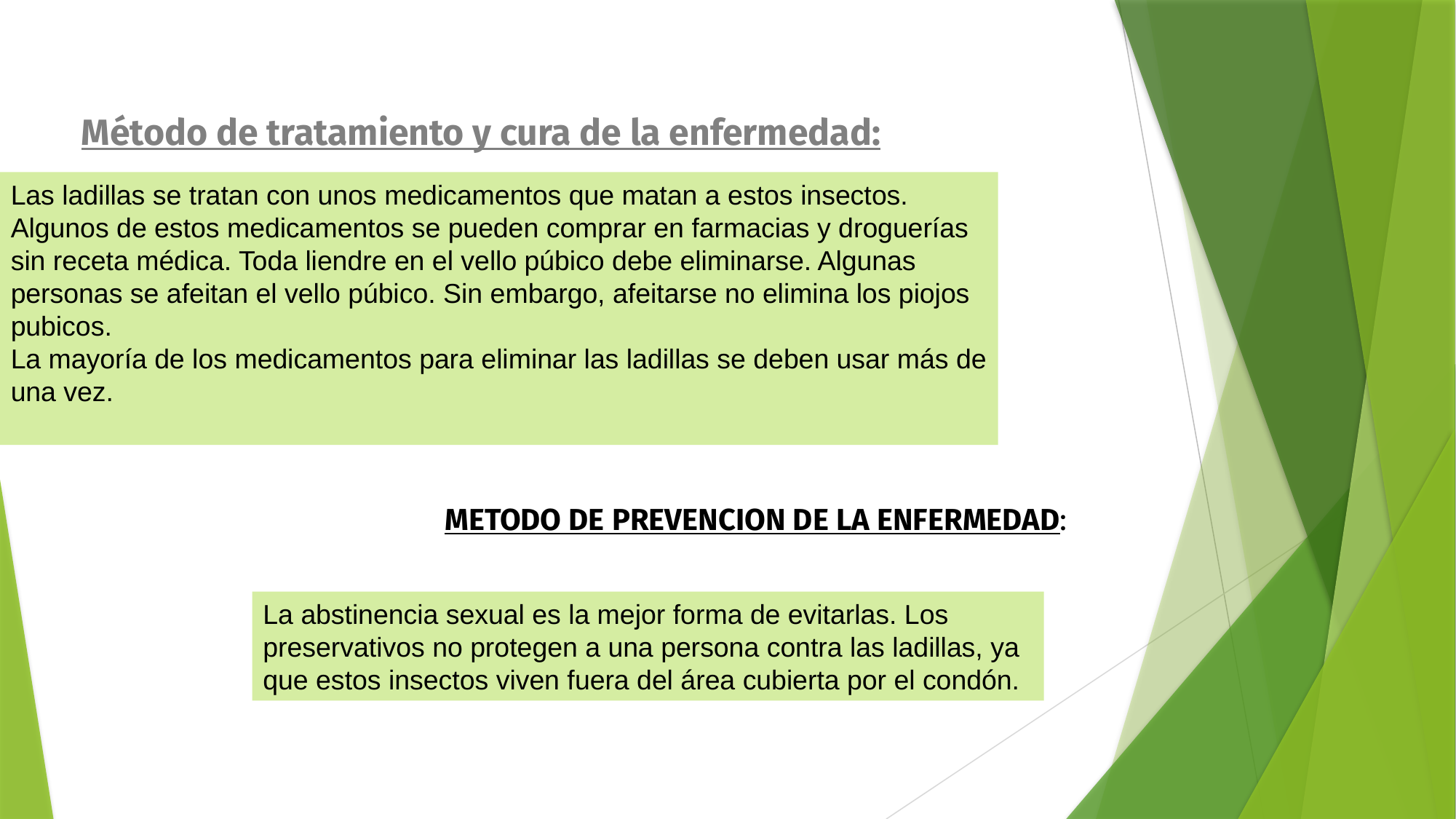

Método de tratamiento y cura de la enfermedad:
Las ladillas se tratan con unos medicamentos que matan a estos insectos. Algunos de estos medicamentos se pueden comprar en farmacias y droguerías sin receta médica. Toda liendre en el vello púbico debe eliminarse. Algunas personas se afeitan el vello púbico. Sin embargo, afeitarse no elimina los piojos pubicos.
La mayoría de los medicamentos para eliminar las ladillas se deben usar más de una vez.

METODO DE PREVENCION DE LA ENFERMEDAD:
La abstinencia sexual es la mejor forma de evitarlas. Los preservativos no protegen a una persona contra las ladillas, ya que estos insectos viven fuera del área cubierta por el condón.